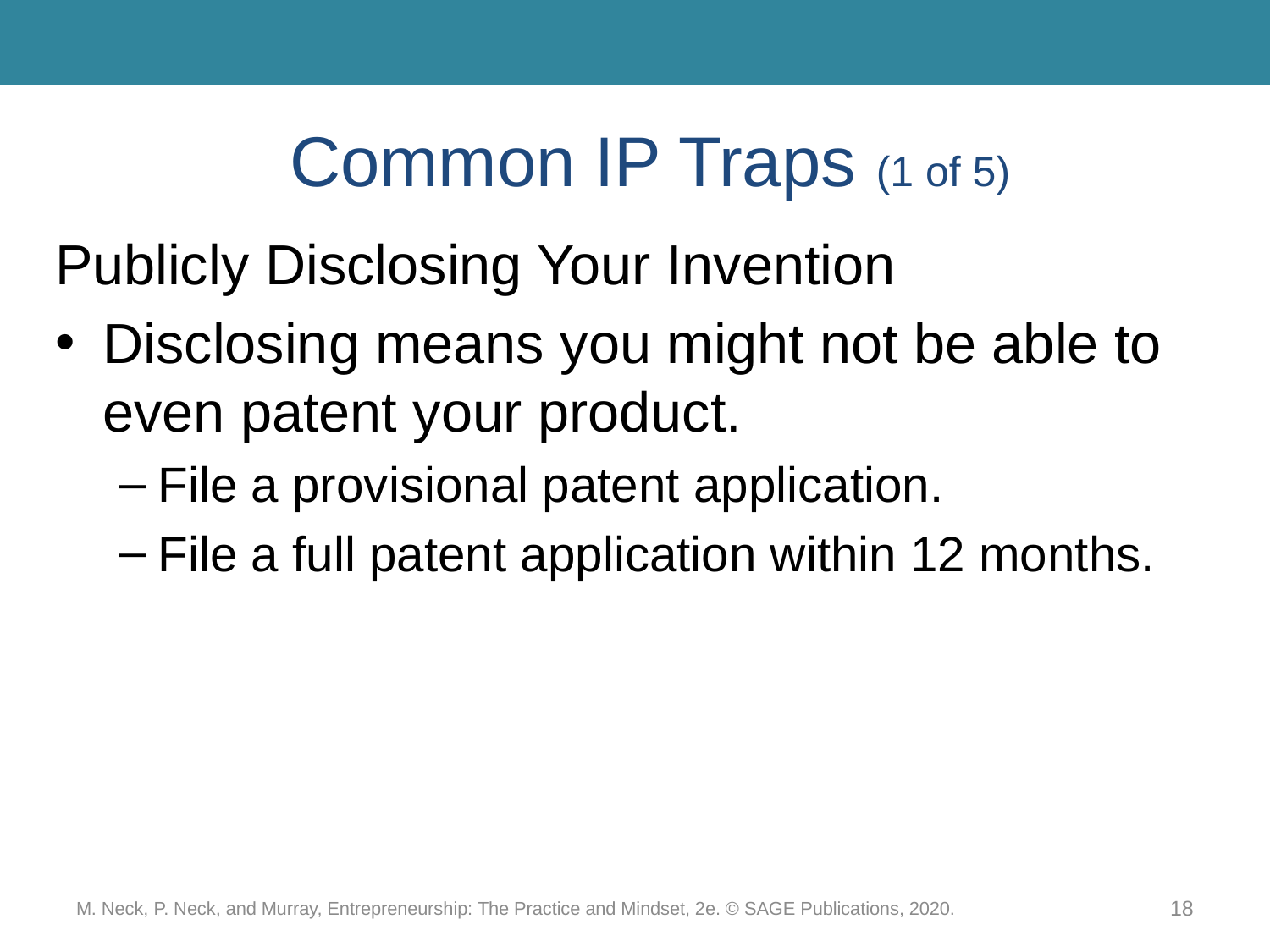

# Common IP Traps (1 of 5)
Publicly Disclosing Your Invention
Disclosing means you might not be able to even patent your product.
File a provisional patent application.
File a full patent application within 12 months.
M. Neck, P. Neck, and Murray, Entrepreneurship: The Practice and Mindset, 2e. © SAGE Publications, 2020.
18